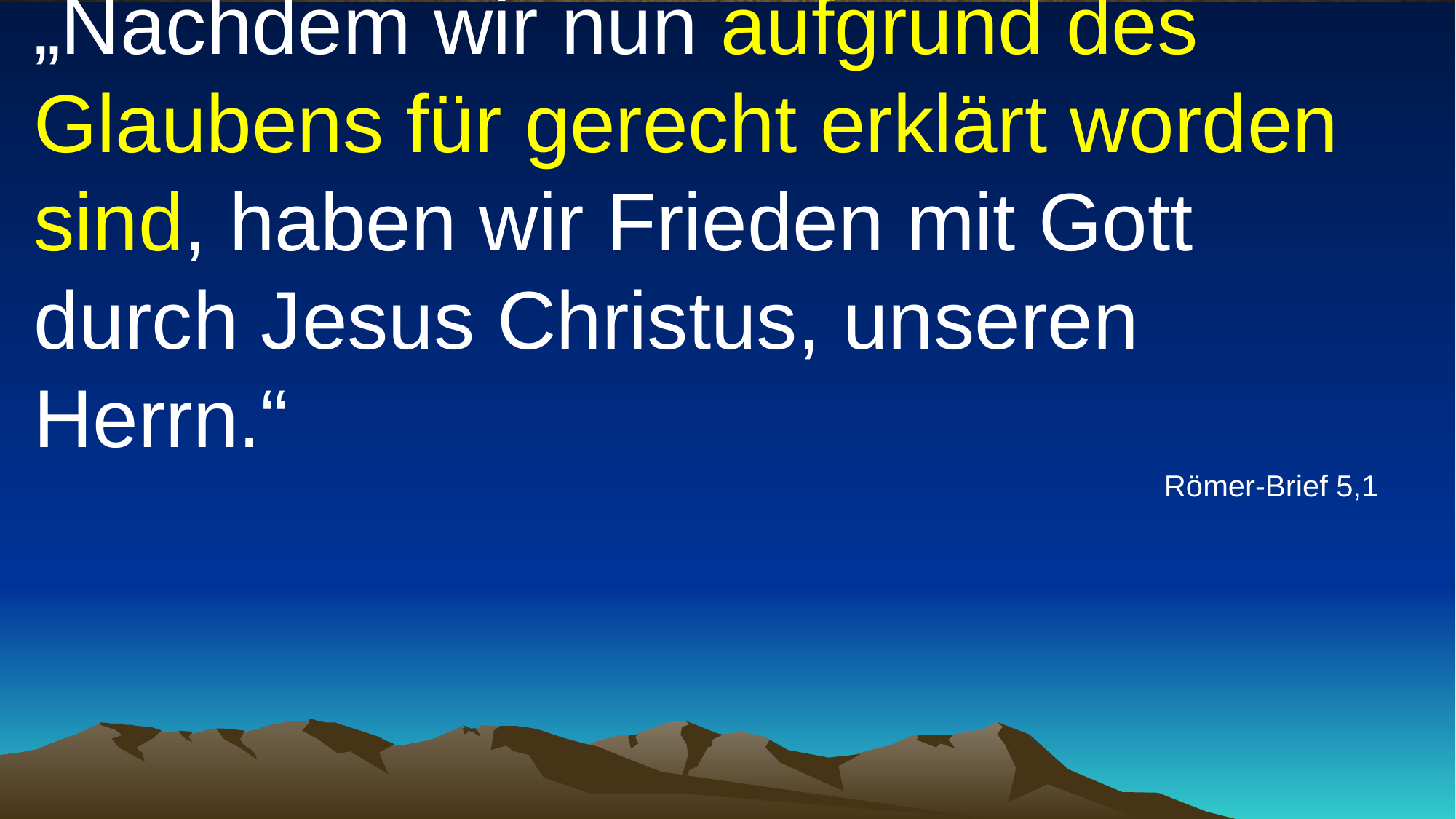

# „Nachdem wir nun aufgrund des Glaubens für gerecht erklärt worden sind, haben wir Frieden mit Gott durch Jesus Christus, unseren Herrn.“
Römer-Brief 5,1